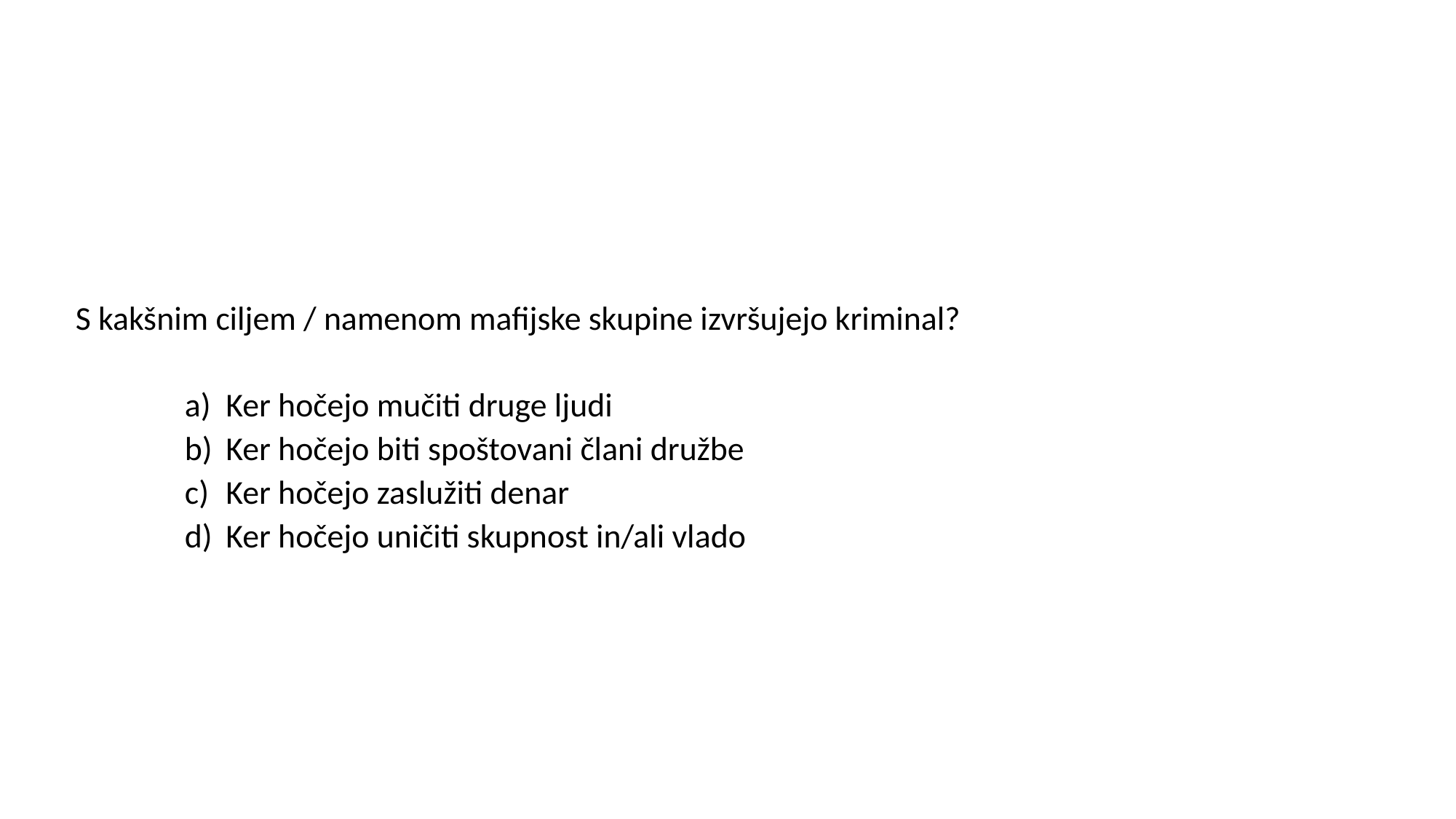

S kakšnim ciljem / namenom mafijske skupine izvršujejo kriminal?

Ker hočejo mučiti druge ljudi
Ker hočejo biti spoštovani člani družbe
Ker hočejo zaslužiti denar
Ker hočejo uničiti skupnost in/ali vlado